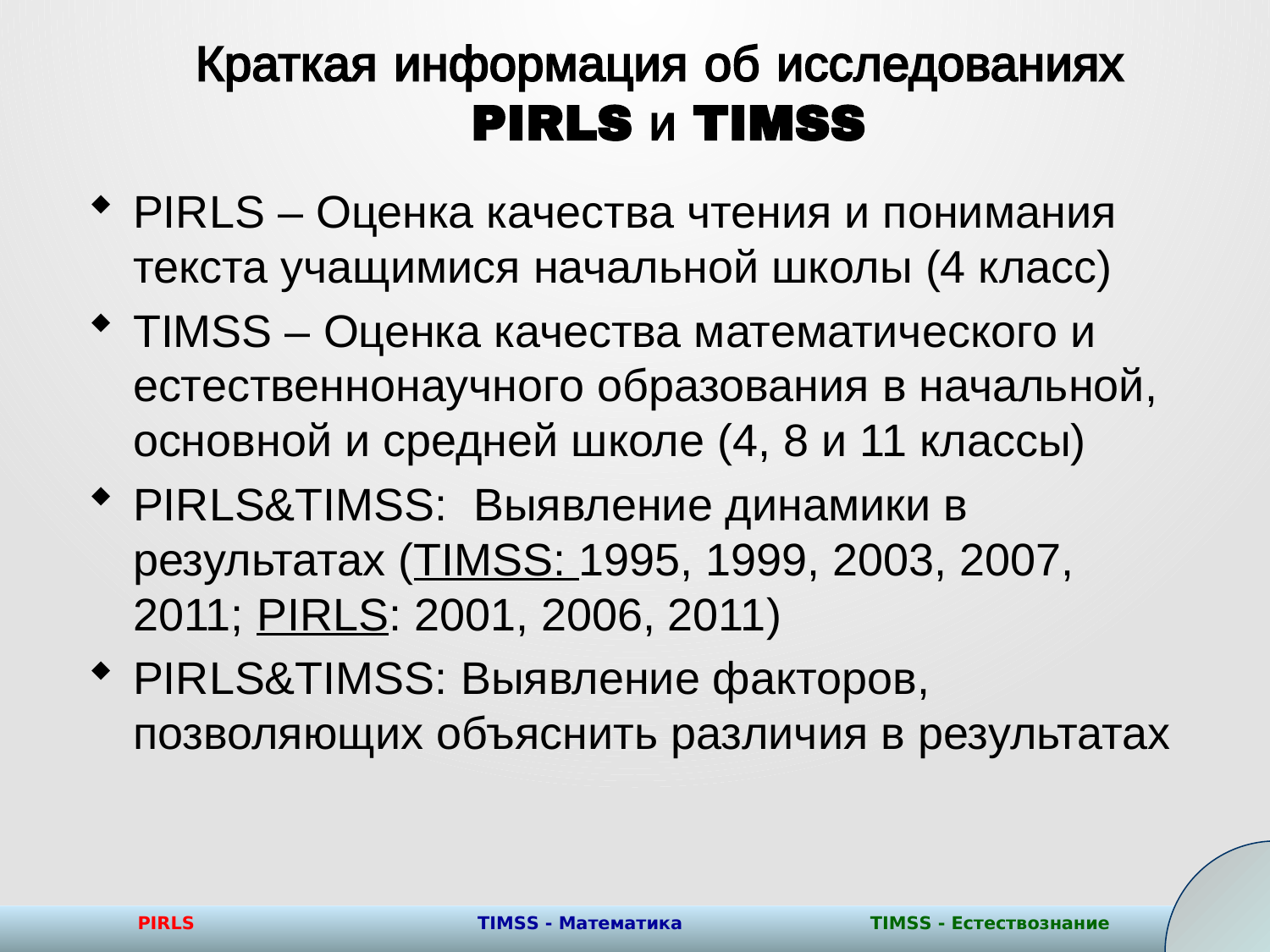

# Краткая информация об исследованиях PIRLS и TIMSS
PIRLS – Оценка качества чтения и понимания текста учащимися начальной школы (4 класс)
TIMSS – Оценка качества математического и естественнонаучного образования в начальной, основной и средней школе (4, 8 и 11 классы)
PIRLS&TIMSS:  Выявление динамики в результатах (TIMSS: 1995, 1999, 2003, 2007, 2011; PIRLS: 2001, 2006, 2011)
PIRLS&TIMSS: Выявление факторов, позволяющих объяснить различия в результатах